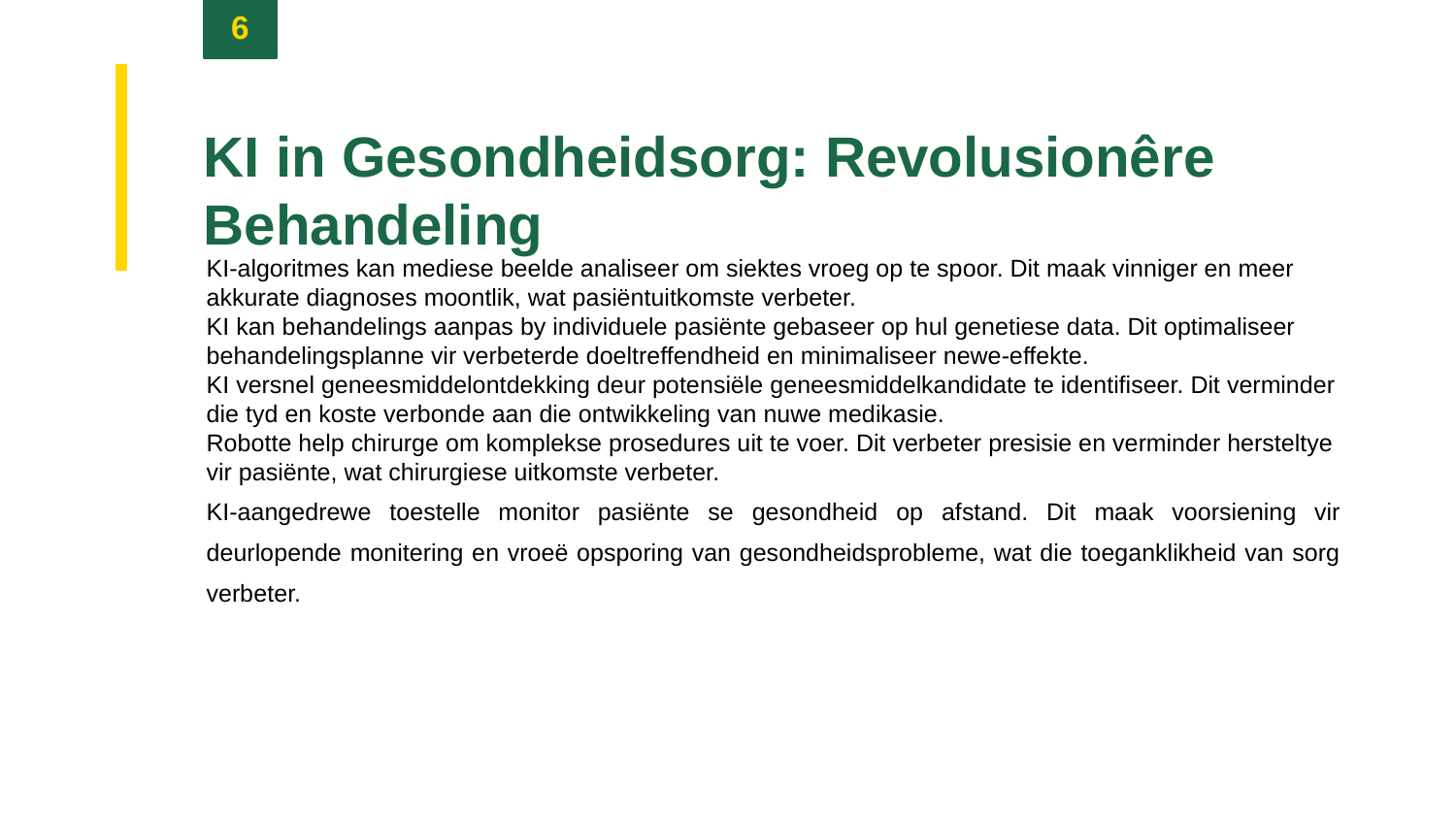

6

KI in Gesondheidsorg: Revolusionêre Behandeling
KI-algoritmes kan mediese beelde analiseer om siektes vroeg op te spoor. Dit maak vinniger en meer akkurate diagnoses moontlik, wat pasiëntuitkomste verbeter.
KI kan behandelings aanpas by individuele pasiënte gebaseer op hul genetiese data. Dit optimaliseer behandelingsplanne vir verbeterde doeltreffendheid en minimaliseer newe-effekte.
KI versnel geneesmiddelontdekking deur potensiële geneesmiddelkandidate te identifiseer. Dit verminder die tyd en koste verbonde aan die ontwikkeling van nuwe medikasie.
Robotte help chirurge om komplekse prosedures uit te voer. Dit verbeter presisie en verminder hersteltye vir pasiënte, wat chirurgiese uitkomste verbeter.
KI-aangedrewe toestelle monitor pasiënte se gesondheid op afstand. Dit maak voorsiening vir deurlopende monitering en vroeë opsporing van gesondheidsprobleme, wat die toeganklikheid van sorg verbeter.